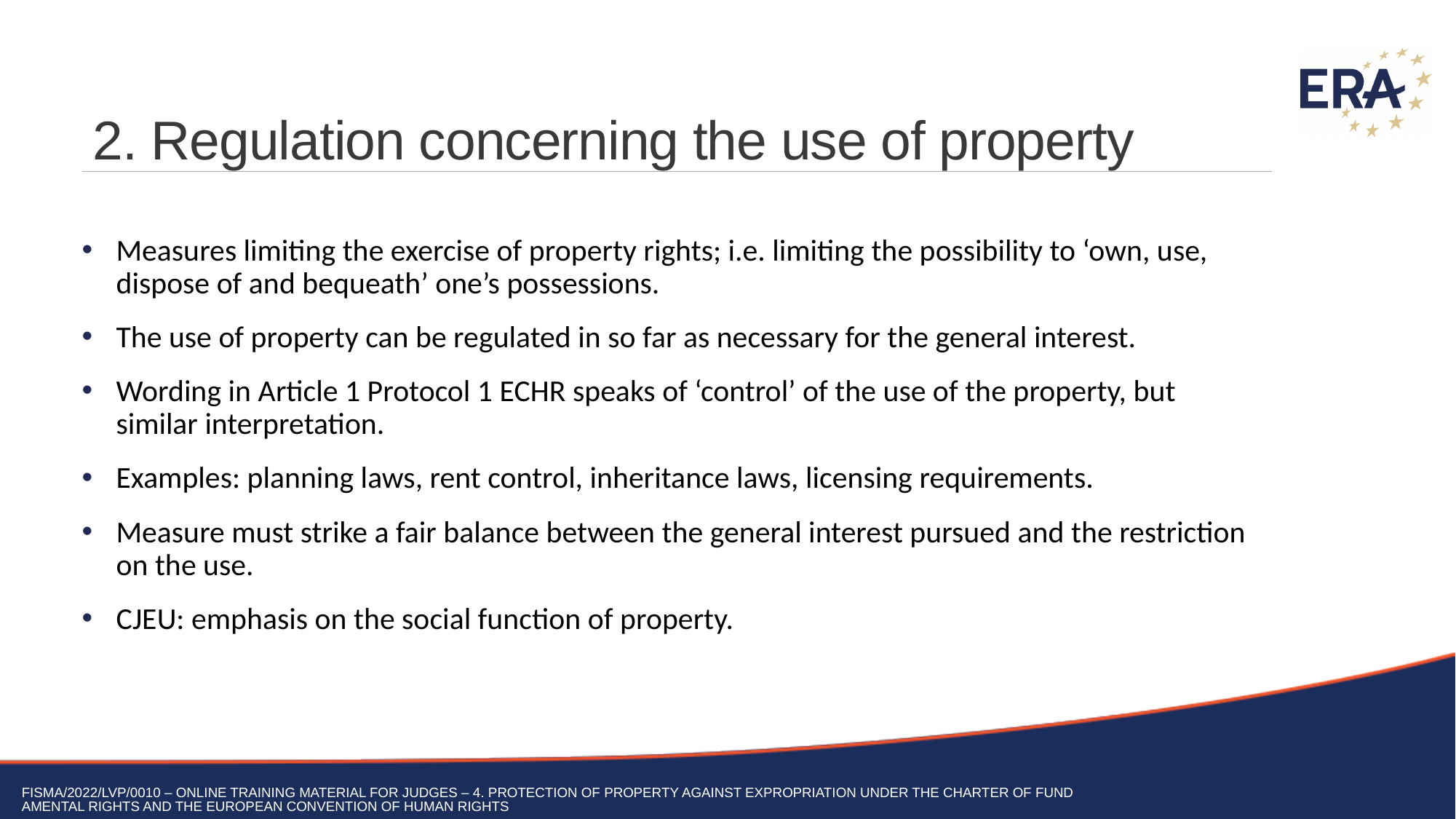

# 2. Regulation concerning the use of property
Measures limiting the exercise of property rights; i.e. limiting the possibility to ‘own, use, dispose of and bequeath’ one’s possessions.
The use of property can be regulated in so far as necessary for the general interest.
Wording in Article 1 Protocol 1 ECHR speaks of ‘control’ of the use of the property, but similar interpretation.
Examples: planning laws, rent control, inheritance laws, licensing requirements.
Measure must strike a fair balance between the general interest pursued and the restriction on the use.
CJEU: emphasis on the social function of property.
FISMA/2022/LVP/0010 – Online training material for judges – 4. Protection of property against expropriation under the Charter of fundamental rights and the European Convention of Human Rights